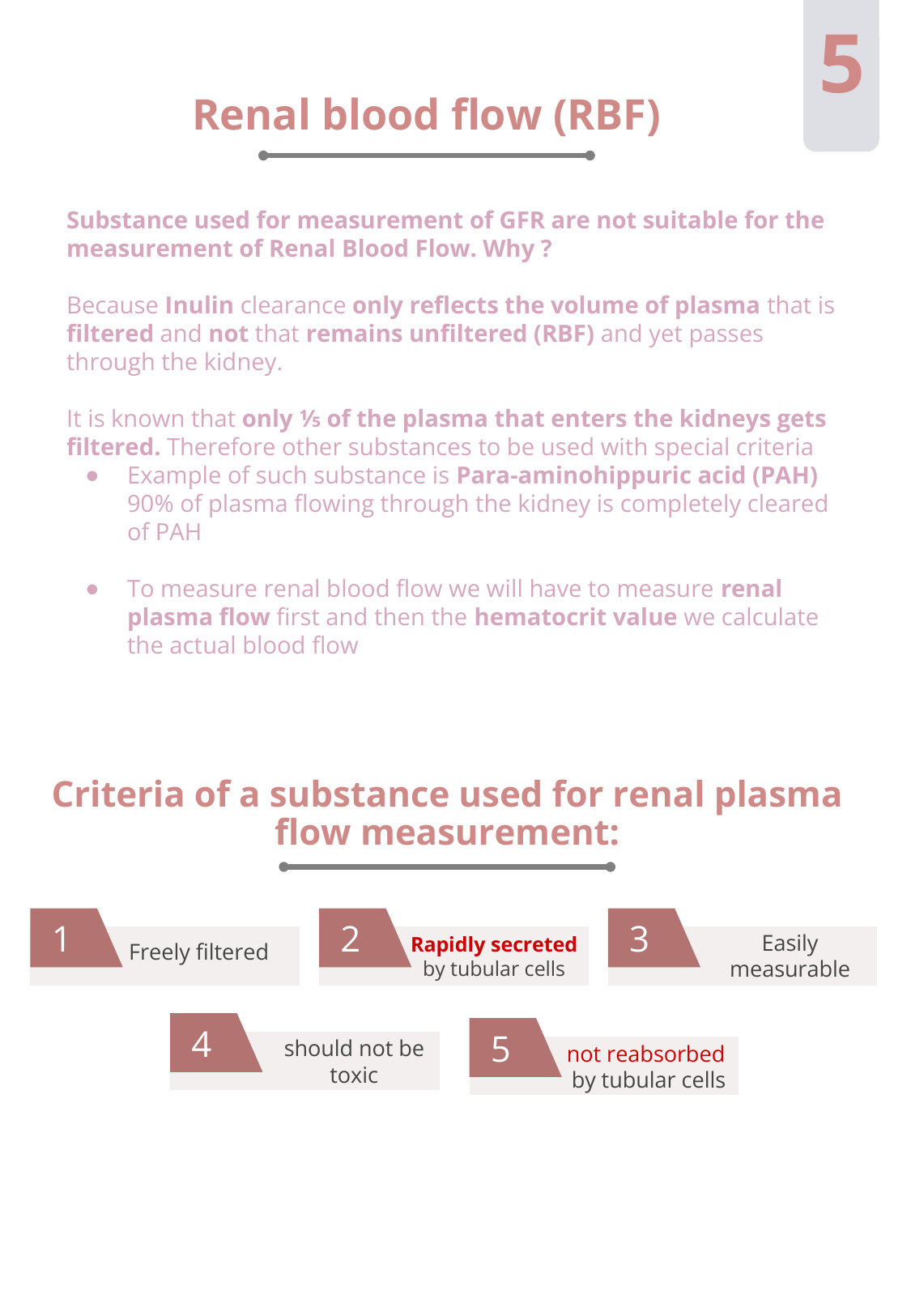

5
Renal blood flow (RBF)
Substance used for measurement of GFR are not suitable for the measurement of Renal Blood Flow. Why ?

Because Inulin clearance only reflects the volume of plasma that is filtered and not that remains unfiltered (RBF) and yet passes through the kidney.

It is known that only ⅕ of the plasma that enters the kidneys gets filtered. Therefore other substances to be used with special criteria
Example of such substance is Para-aminohippuric acid (PAH) 90% of plasma flowing through the kidney is completely cleared of PAH

To measure renal blood flow we will have to measure renal plasma flow first and then the hematocrit value we calculate the actual blood flow
Criteria of a substance used for renal plasma flow measurement:
 1

 2

 3

Easily measurable
Freely filtered
Rapidly secreted by tubular cells
 4

 5

should not be toxic
 not reabsorbed   by tubular cells